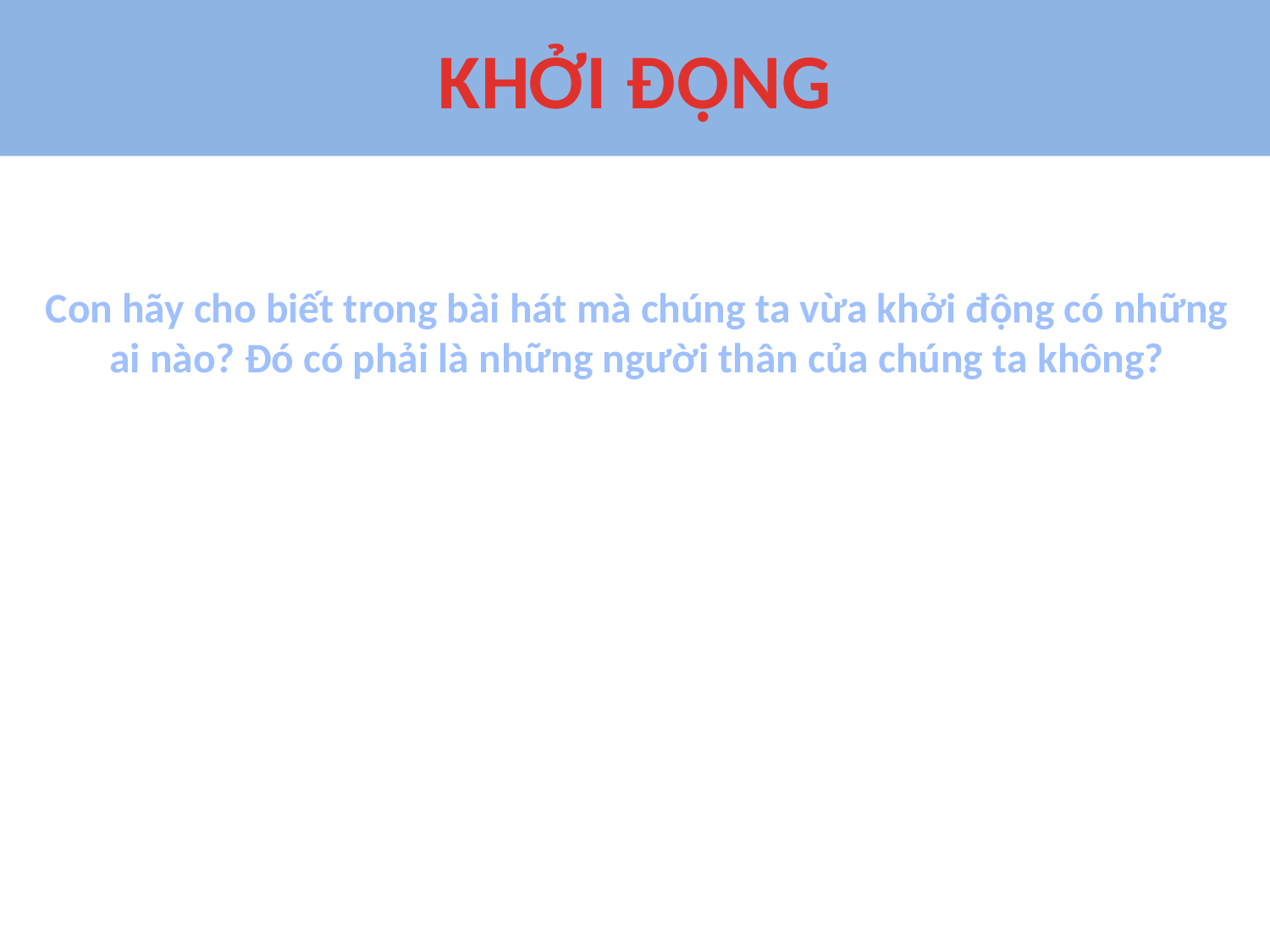

# KHỞI ĐỘNG
Con hãy cho biết trong bài hát mà chúng ta vừa khởi động có những ai nào? Đó có phải là những người thân của chúng ta không?